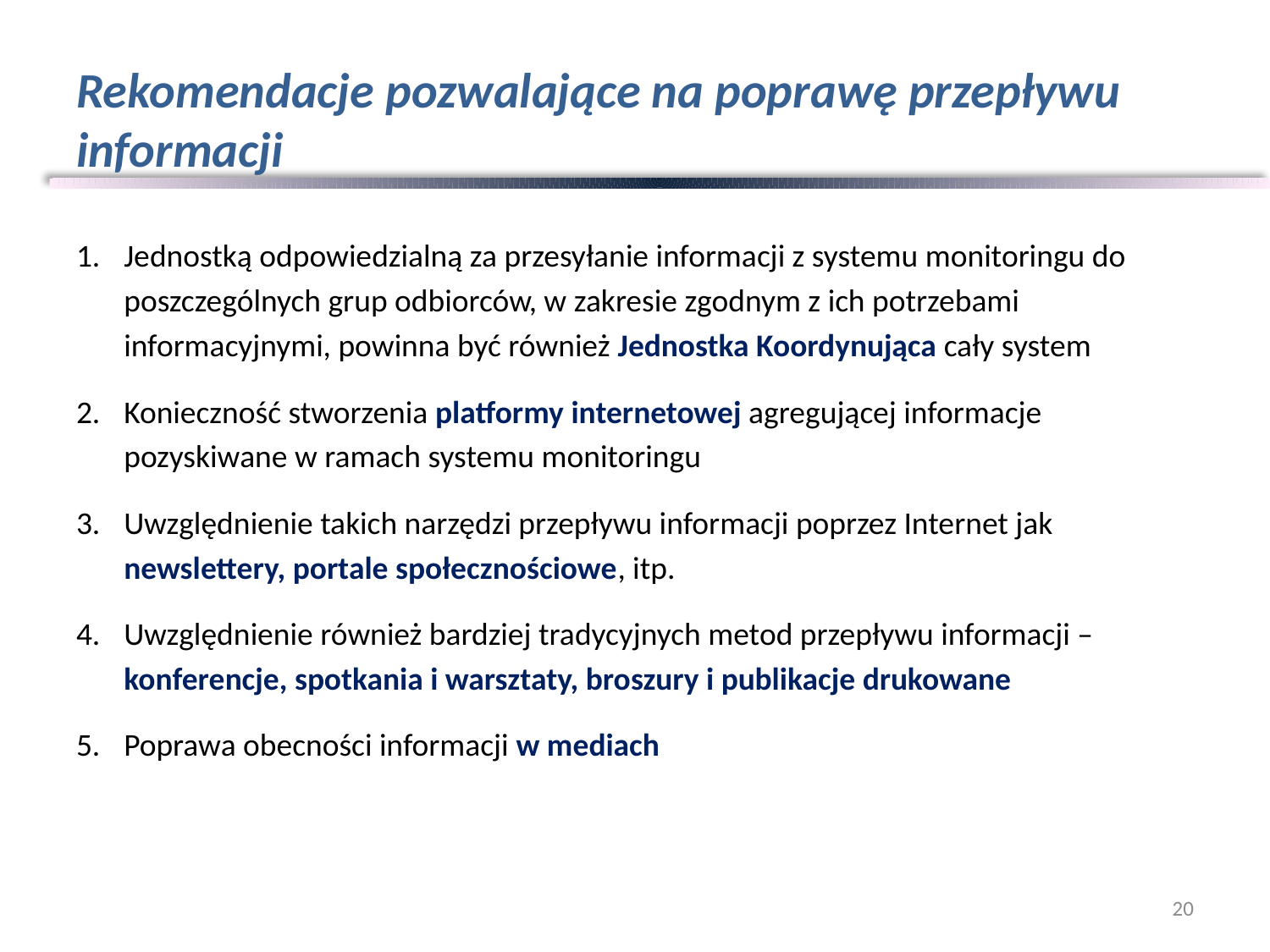

# Rekomendacje pozwalające na poprawę przepływu informacji
Jednostką odpowiedzialną za przesyłanie informacji z systemu monitoringu do poszczególnych grup odbiorców, w zakresie zgodnym z ich potrzebami informacyjnymi, powinna być również Jednostka Koordynująca cały system
Konieczność stworzenia platformy internetowej agregującej informacje pozyskiwane w ramach systemu monitoringu
Uwzględnienie takich narzędzi przepływu informacji poprzez Internet jak newslettery, portale społecznościowe, itp.
Uwzględnienie również bardziej tradycyjnych metod przepływu informacji – konferencje, spotkania i warsztaty, broszury i publikacje drukowane
Poprawa obecności informacji w mediach

20